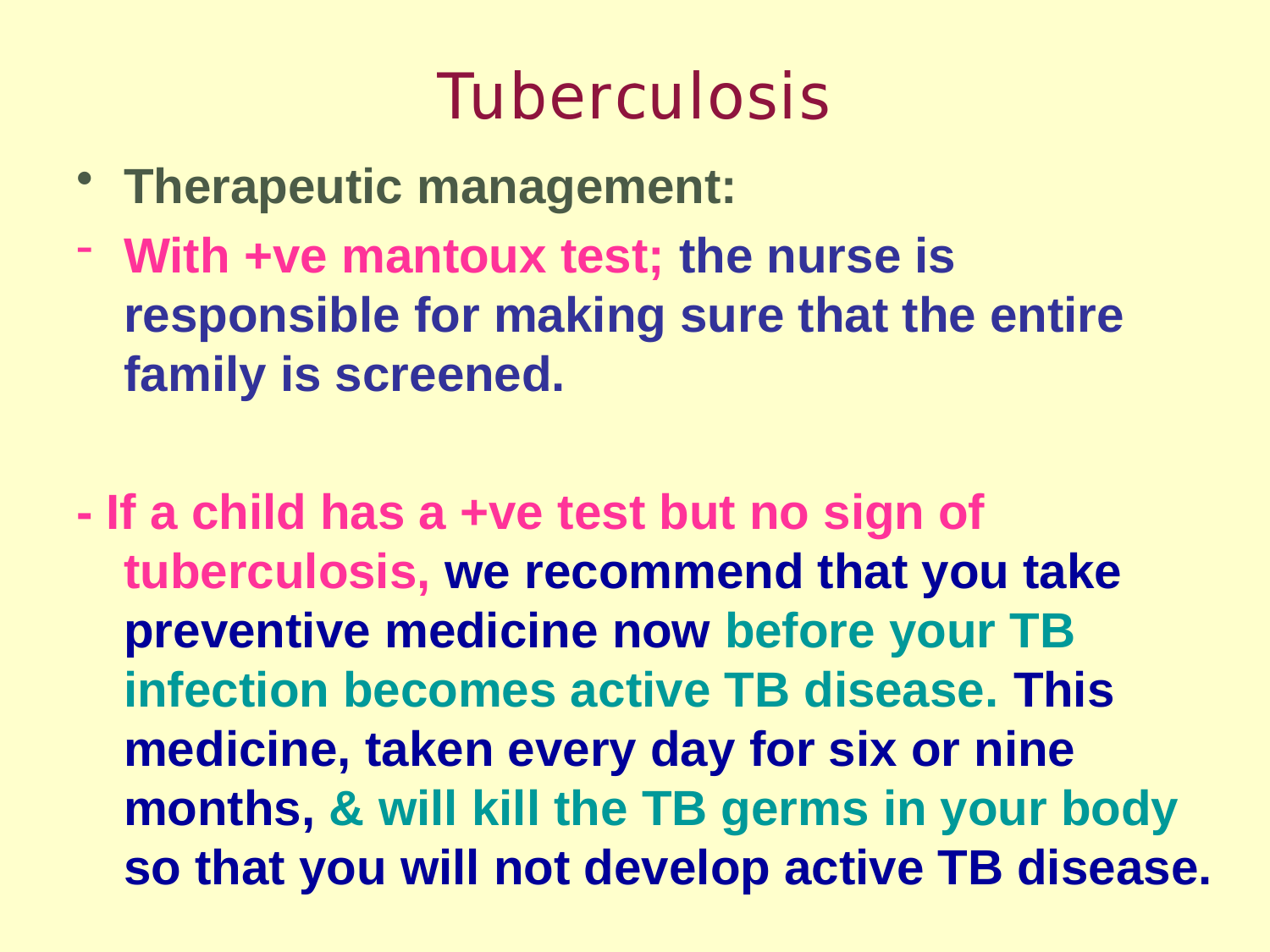

# Tuberculosis
Therapeutic management:
With +ve mantoux test; the nurse is responsible for making sure that the entire family is screened.

- If a child has a +ve test but no sign of tuberculosis, we recommend that you take preventive medicine now before your TB infection becomes active TB disease. This medicine, taken every day for six or nine months, & will kill the TB germs in your body so that you will not develop active TB disease.